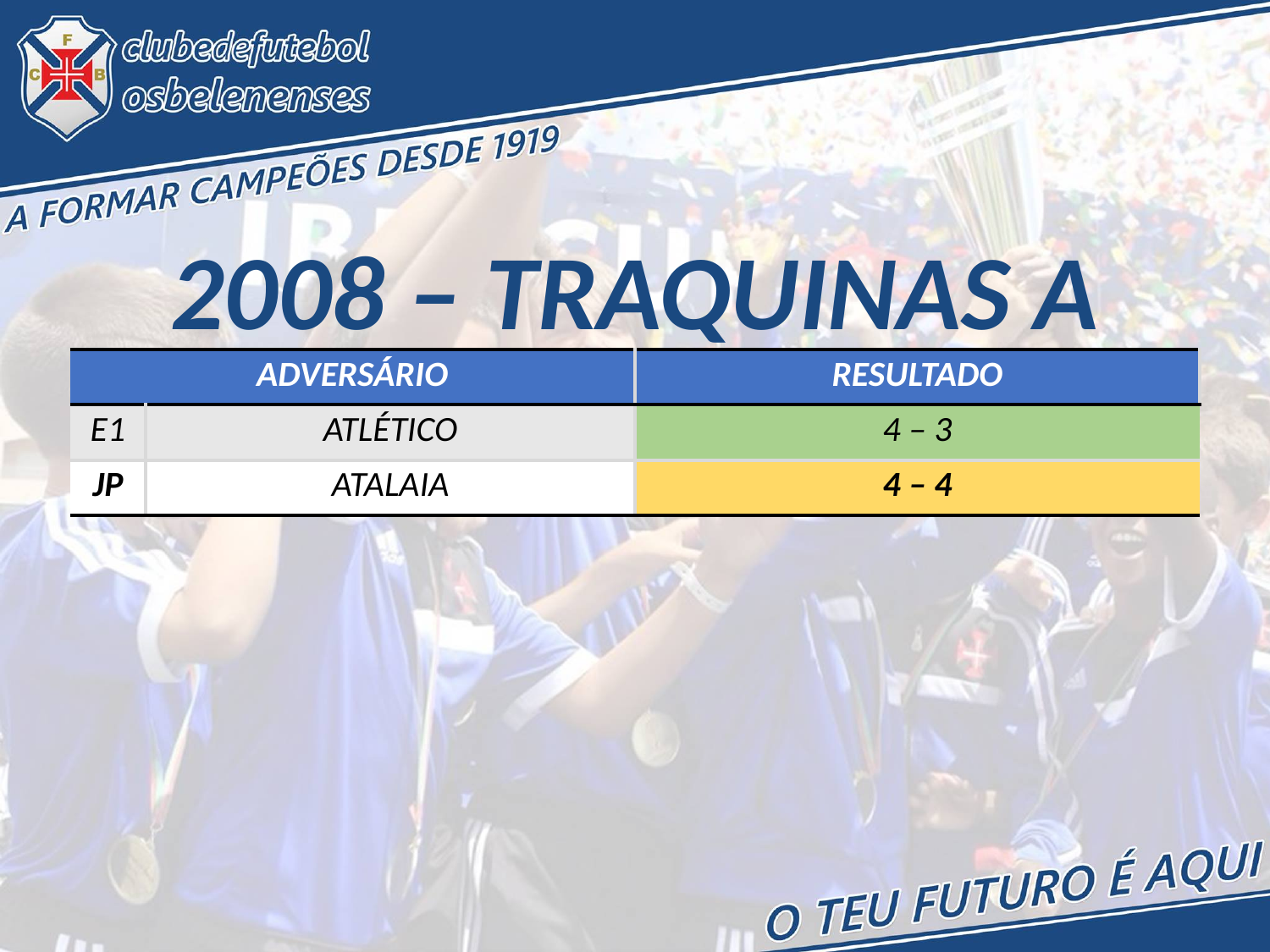

2008 – TRAQUINAS A
| ADVERSÁRIO |  | RESULTADO |
| --- | --- | --- |
| E1 | ATLÉTICO | 4 – 3 |
| JP | ATALAIA | 4 – 4 |